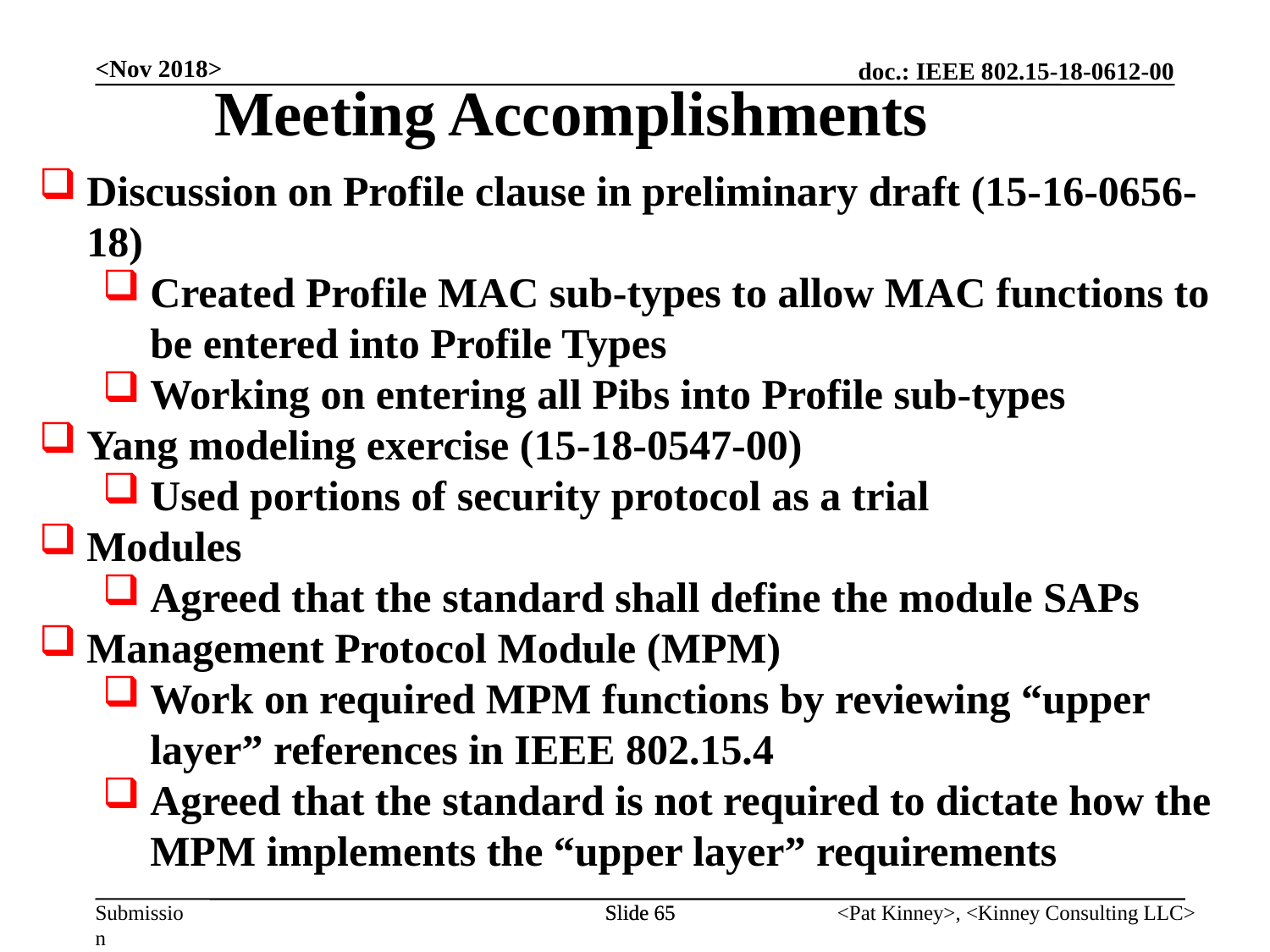

<Nov 2018>
Meeting Accomplishments
Discussion on Profile clause in preliminary draft (15-16-0656-18)
Created Profile MAC sub-types to allow MAC functions to be entered into Profile Types
Working on entering all Pibs into Profile sub-types
Yang modeling exercise (15-18-0547-00)
Used portions of security protocol as a trial
Modules
Agreed that the standard shall define the module SAPs
Management Protocol Module (MPM)
Work on required MPM functions by reviewing “upper layer” references in IEEE 802.15.4
Agreed that the standard is not required to dictate how the MPM implements the “upper layer” requirements

Slide 65
Slide 65
<Pat Kinney>, <Kinney Consulting LLC>